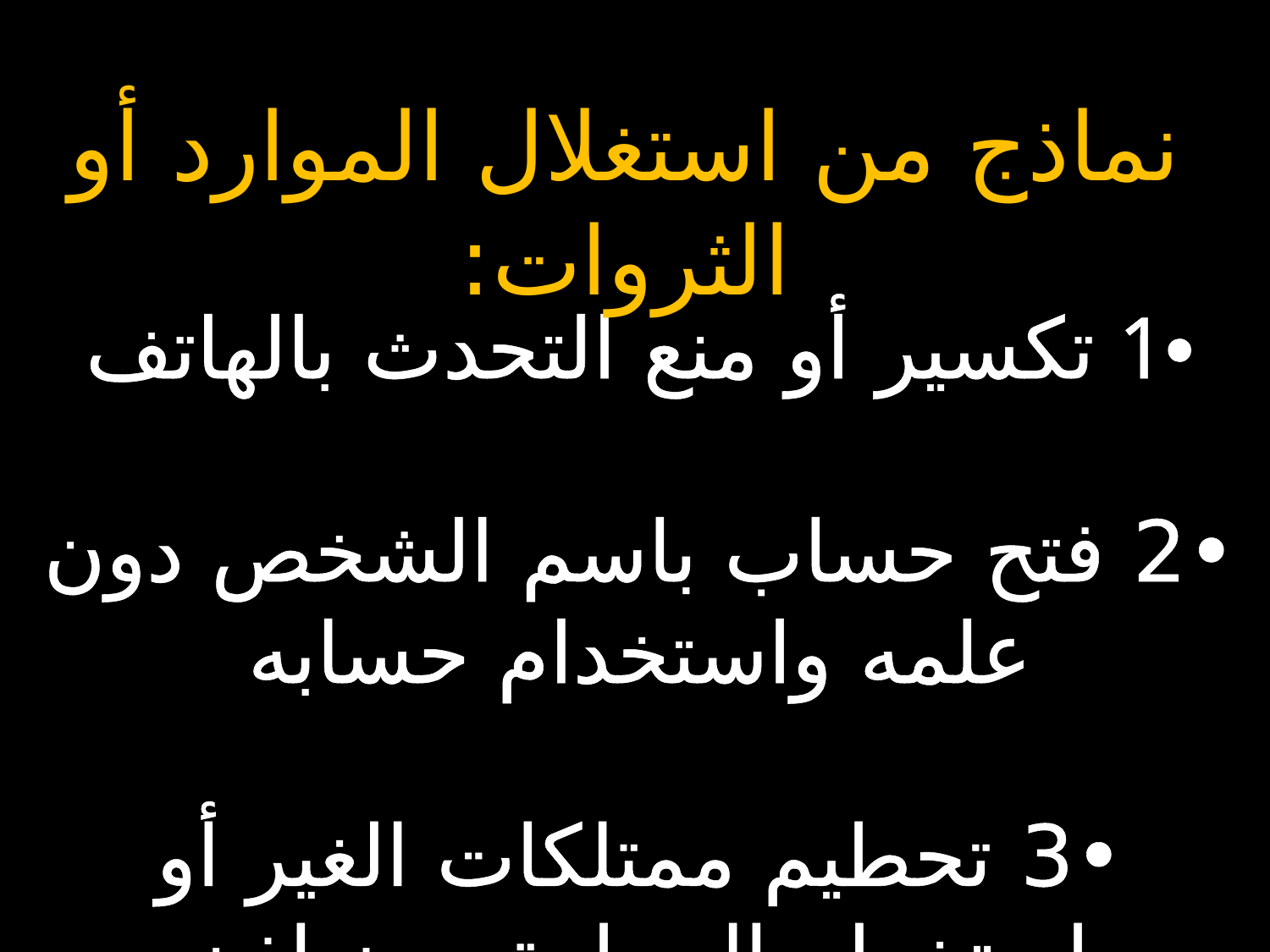

نماذج من استغلال الموارد أو الثروات:
•1 تكسير أو منع التحدث بالهاتف
•2 فتح حساب باسم الشخص دون علمه واستخدام حسابه
•3 تحطيم ممتلكات الغير أو استخدام السيارة دون إذن